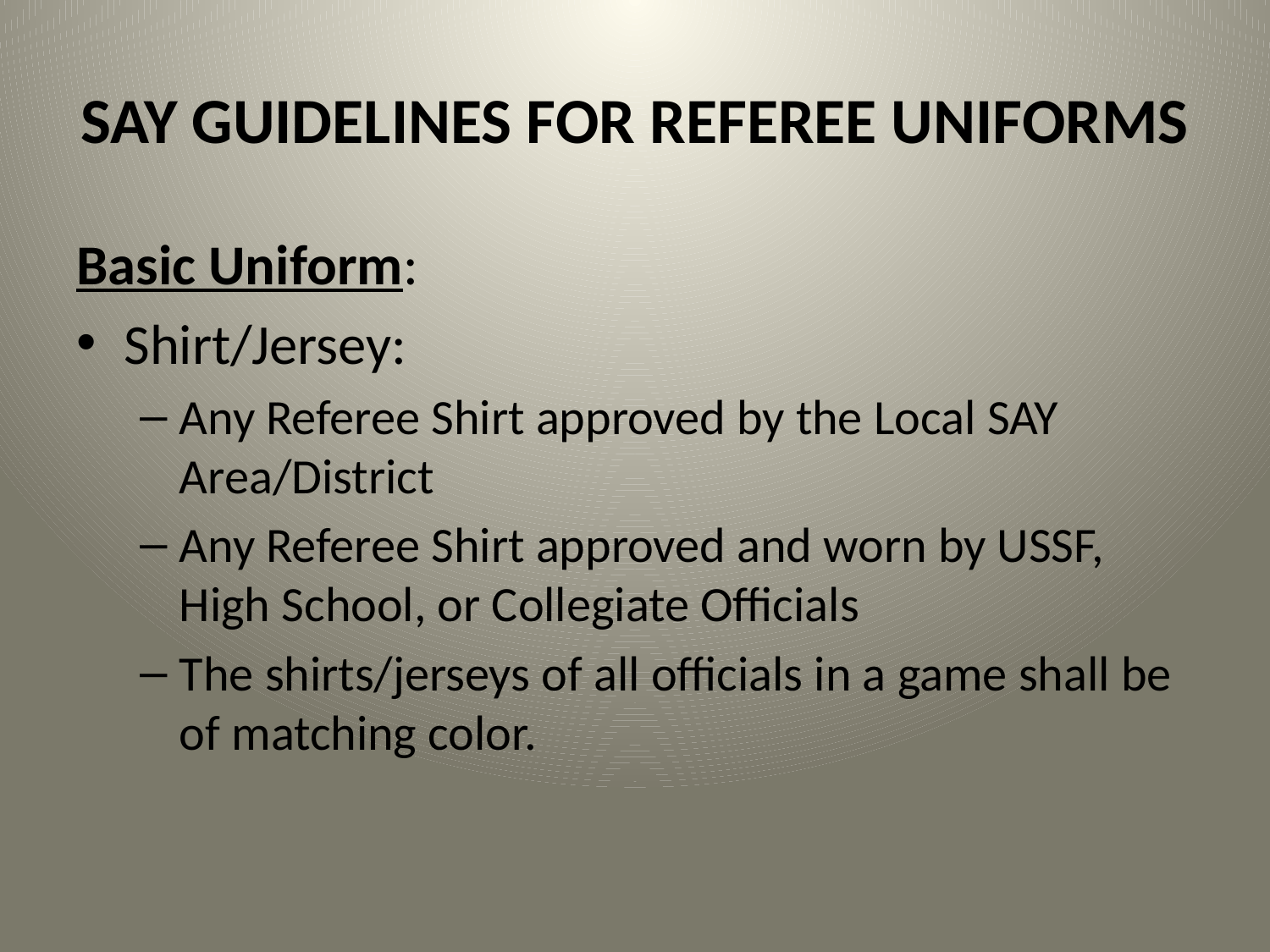

# SAY GUIDELINES FOR REFEREE UNIFORMS
Basic Uniform:
Shirt/Jersey:
Any Referee Shirt approved by the Local SAY Area/District
Any Referee Shirt approved and worn by USSF, High School, or Collegiate Officials
The shirts/jerseys of all officials in a game shall be of matching color.